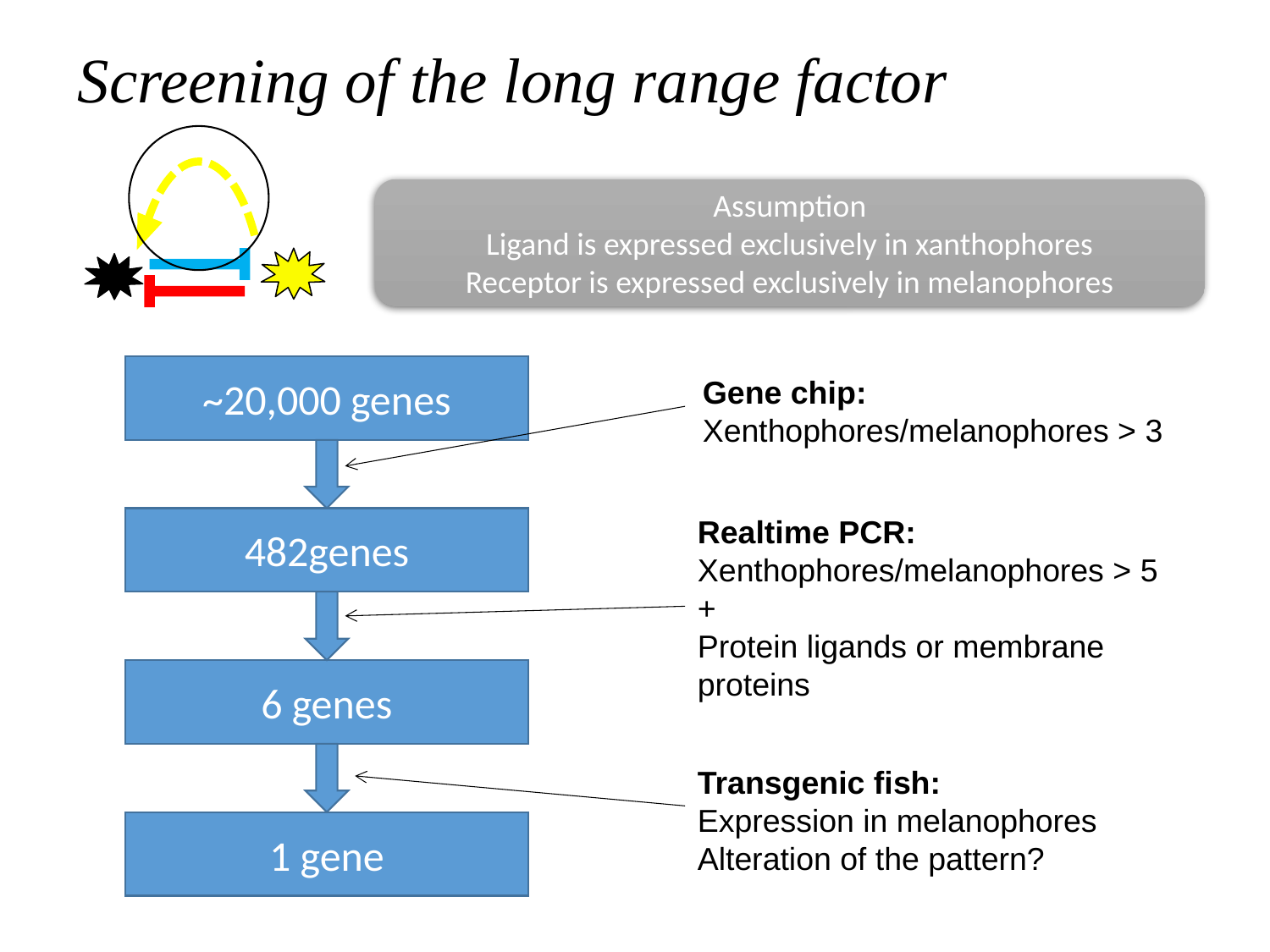

# Screening of the long range factor

Assumption
Ligand is expressed exclusively in xanthophores
Receptor is expressed exclusively in melanophores

~20,000 genes

482genes

6 genes

1 gene
Gene chip:
Xenthophores/melanophores > 3
Realtime PCR:
Xenthophores/melanophores > 5
+
Protein ligands or membrane proteins
Transgenic fish:
Expression in melanophores
Alteration of the pattern?